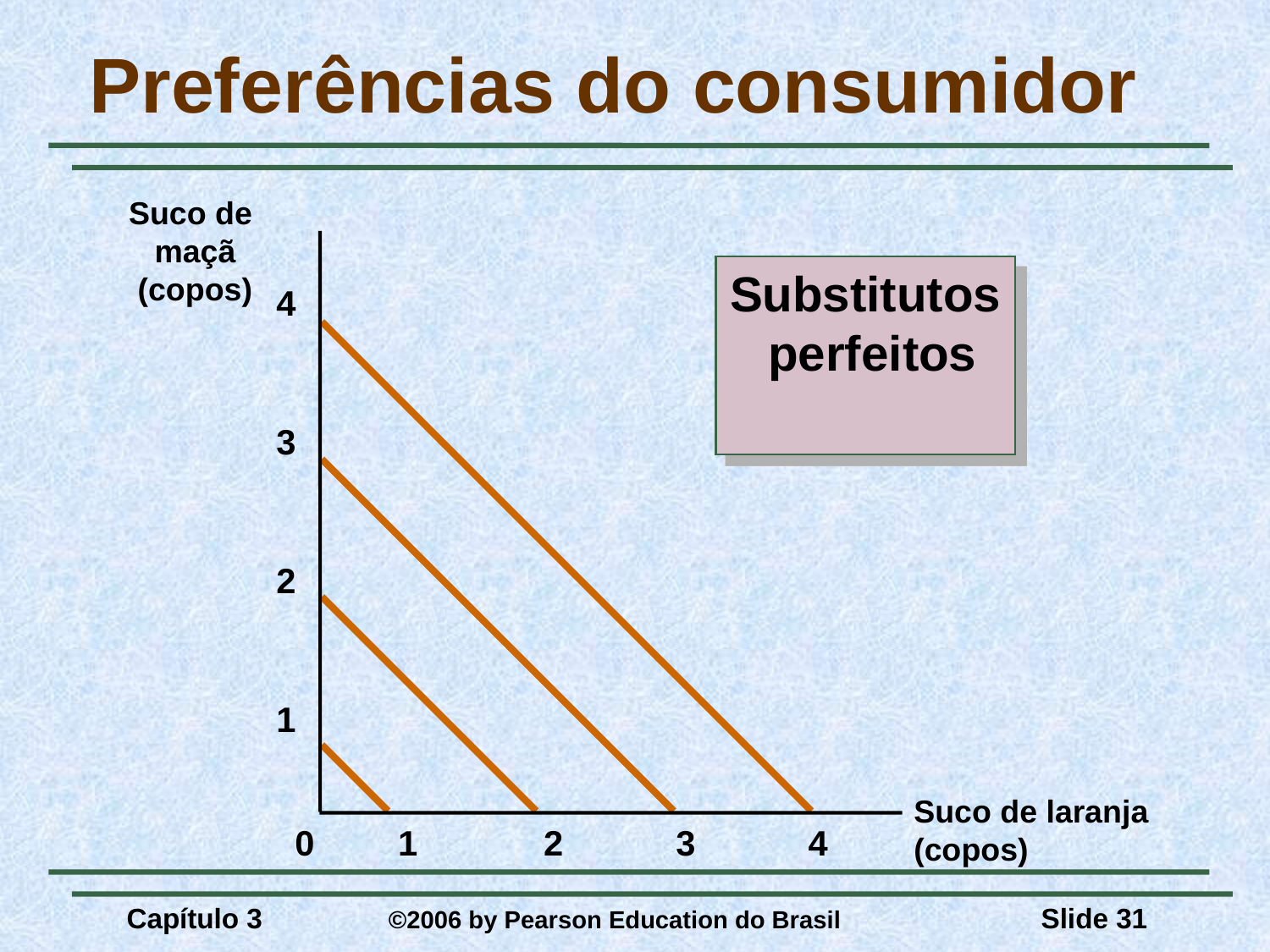

# Preferências do consumidor
Suco de
maçã
(copos)

Substitutos
 perfeitos

4

3
2
1
Suco de laranja
(copos)

0
1
2
3
4

Capítulo 3	 ©2006 by Pearson Education do Brasil
Slide 31